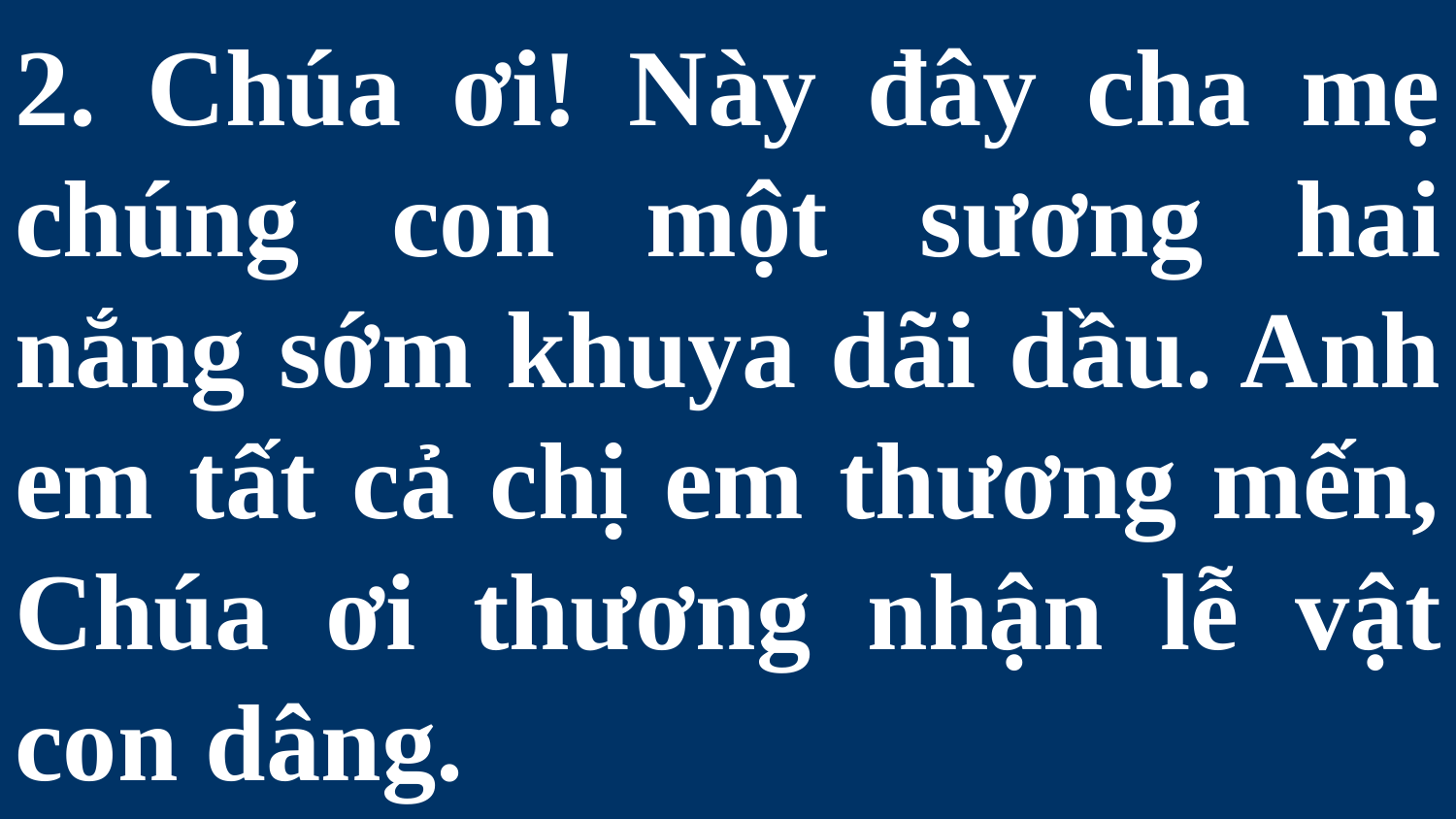

# 2. Chúa ơi! Này đây cha mẹ chúng con một sương hai nắng sớm khuya dãi dầu. Anh em tất cả chị em thương mến, Chúa ơi thương nhận lễ vật con dâng.